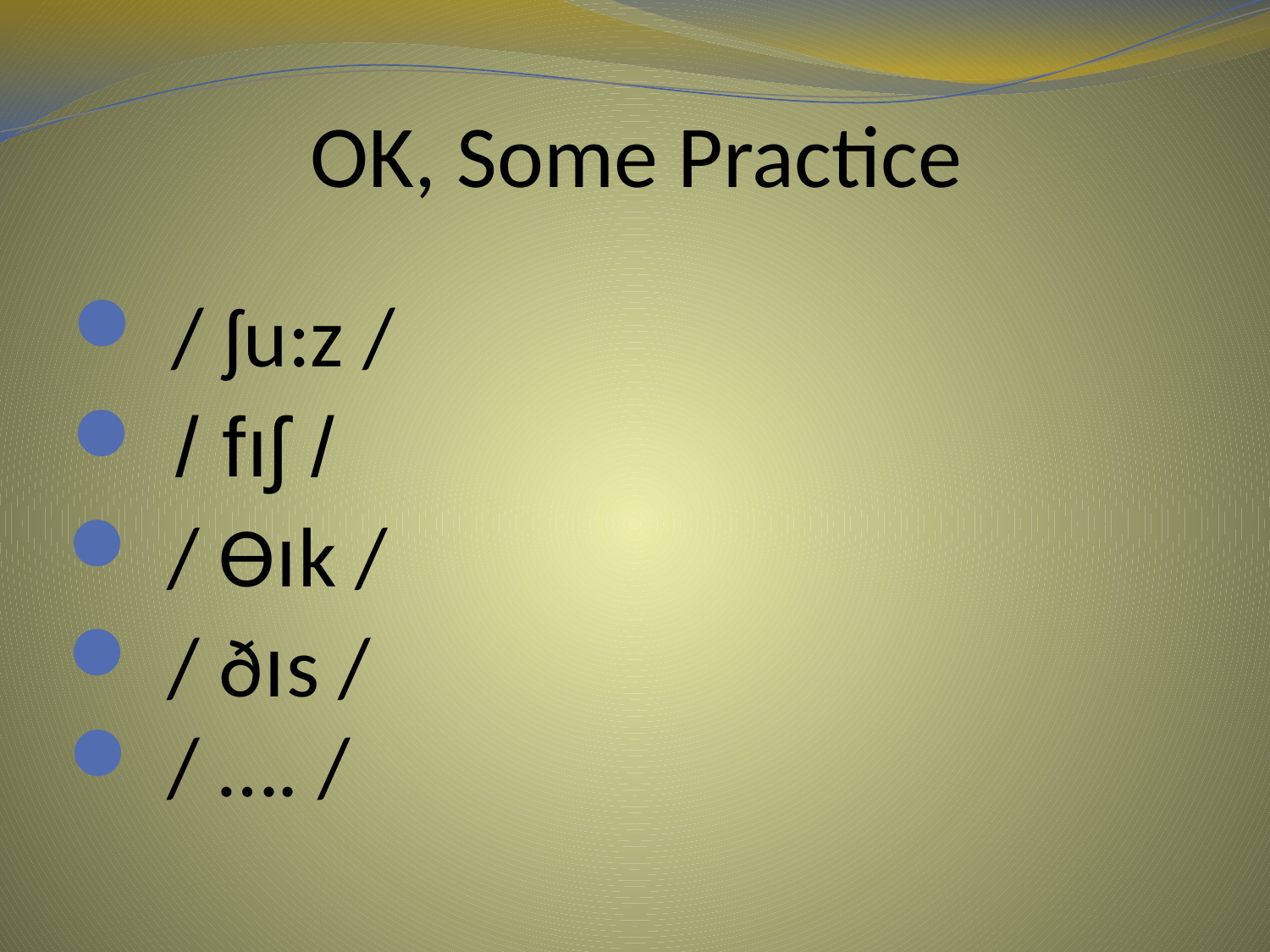

# OK, Some Practice
 / ʃu:z /
 / fıʃ /
 / Ɵık /
 / ðıs /
 / …. /